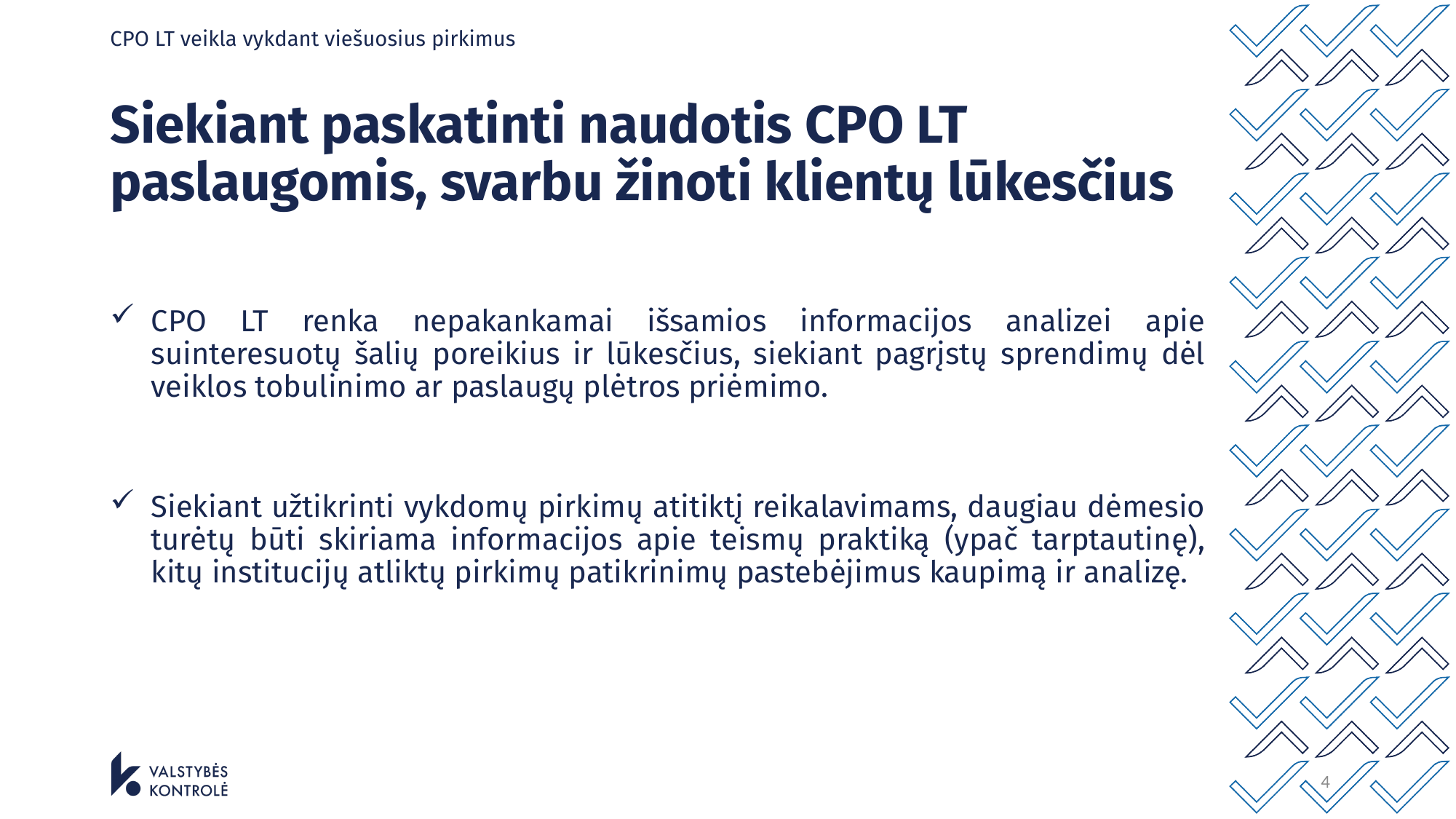

# CPO LT veikla vykdant viešuosius pirkimus
Siekiant paskatinti naudotis CPO LT paslaugomis, svarbu žinoti klientų lūkesčius

CPO LT renka nepakankamai išsamios informacijos analizei apie suinteresuotų šalių poreikius ir lūkesčius, siekiant pagrįstų sprendimų dėl veiklos tobulinimo ar paslaugų plėtros priėmimo.

Siekiant užtikrinti vykdomų pirkimų atitiktį reikalavimams, daugiau dėmesio turėtų būti skiriama informacijos apie teismų praktiką (ypač tarptautinę), kitų institucijų atliktų pirkimų patikrinimų pastebėjimus kaupimą ir analizę.

4